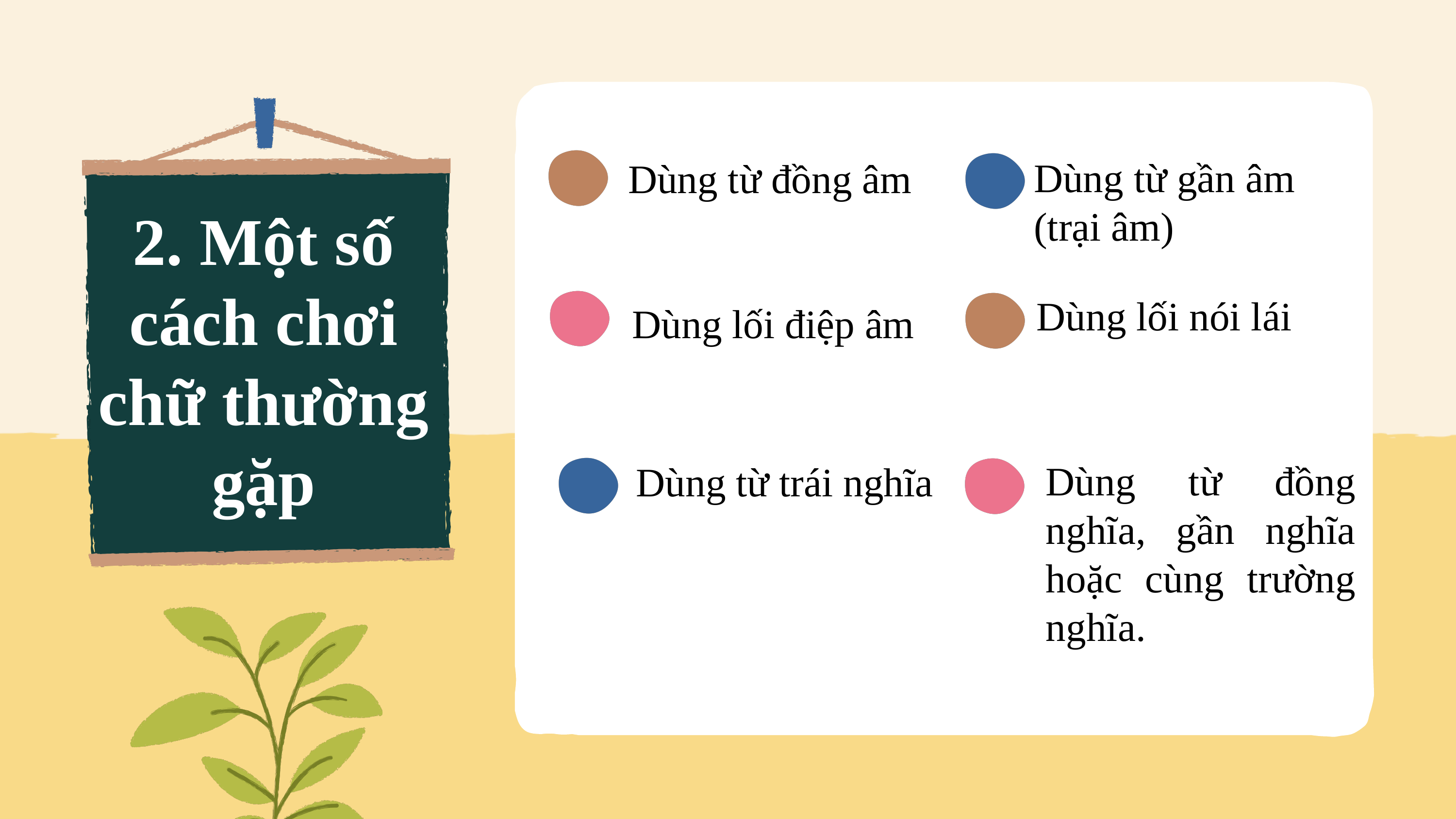

Dùng từ gần âm (trại âm)
Dùng từ đồng âm
2. Một số cách chơi chữ thường gặp

Dùng lối nói lái
Dùng lối điệp âm

Dùng từ đồng nghĩa, gần nghĩa hoặc cùng trường nghĩa.

Dùng từ trái nghĩa